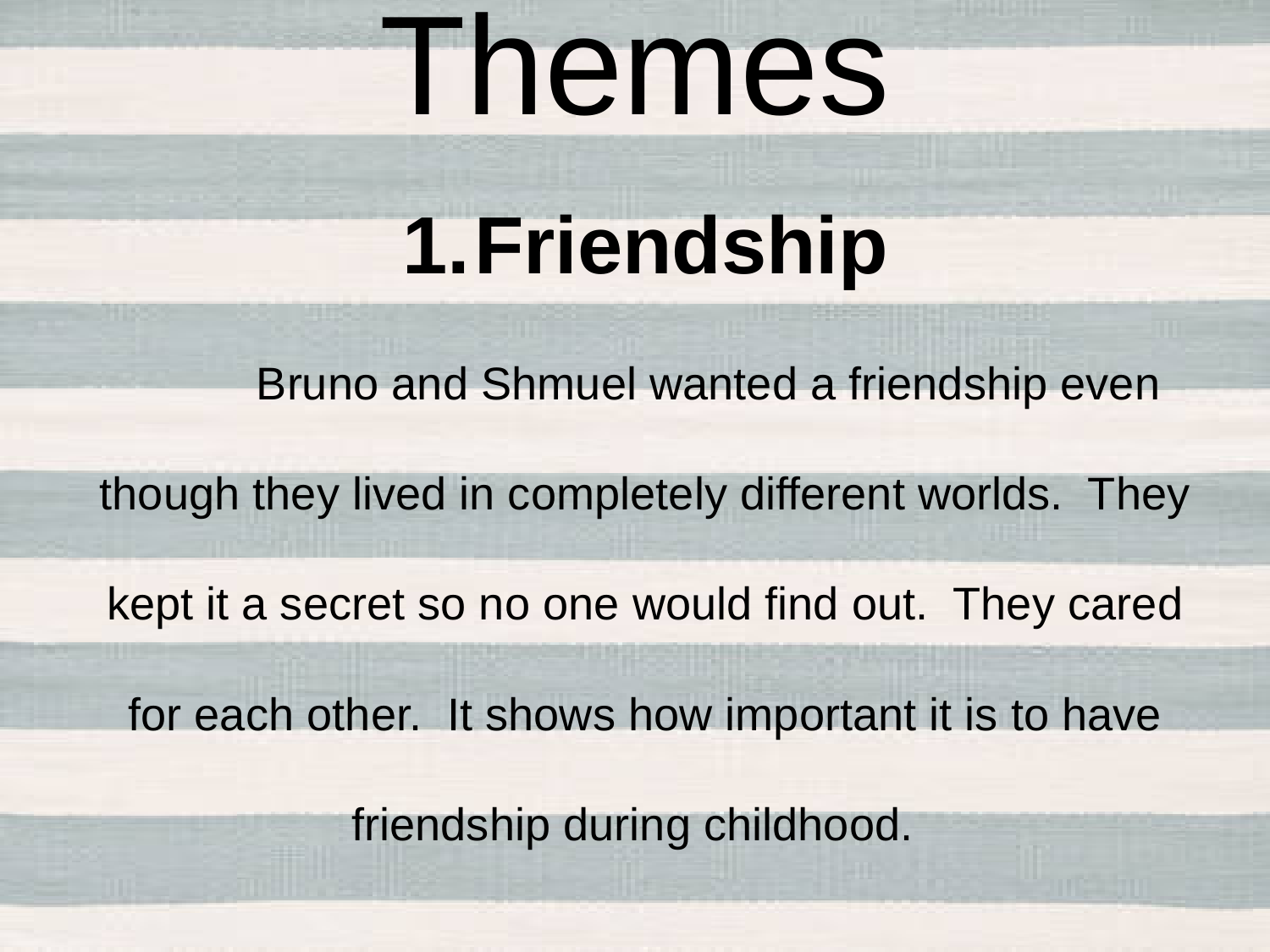

# Themes
Friendship
	Bruno and Shmuel wanted a friendship even though they lived in completely different worlds.  They kept it a secret so no one would find out.  They cared for each other.  It shows how important it is to have friendship during childhood.